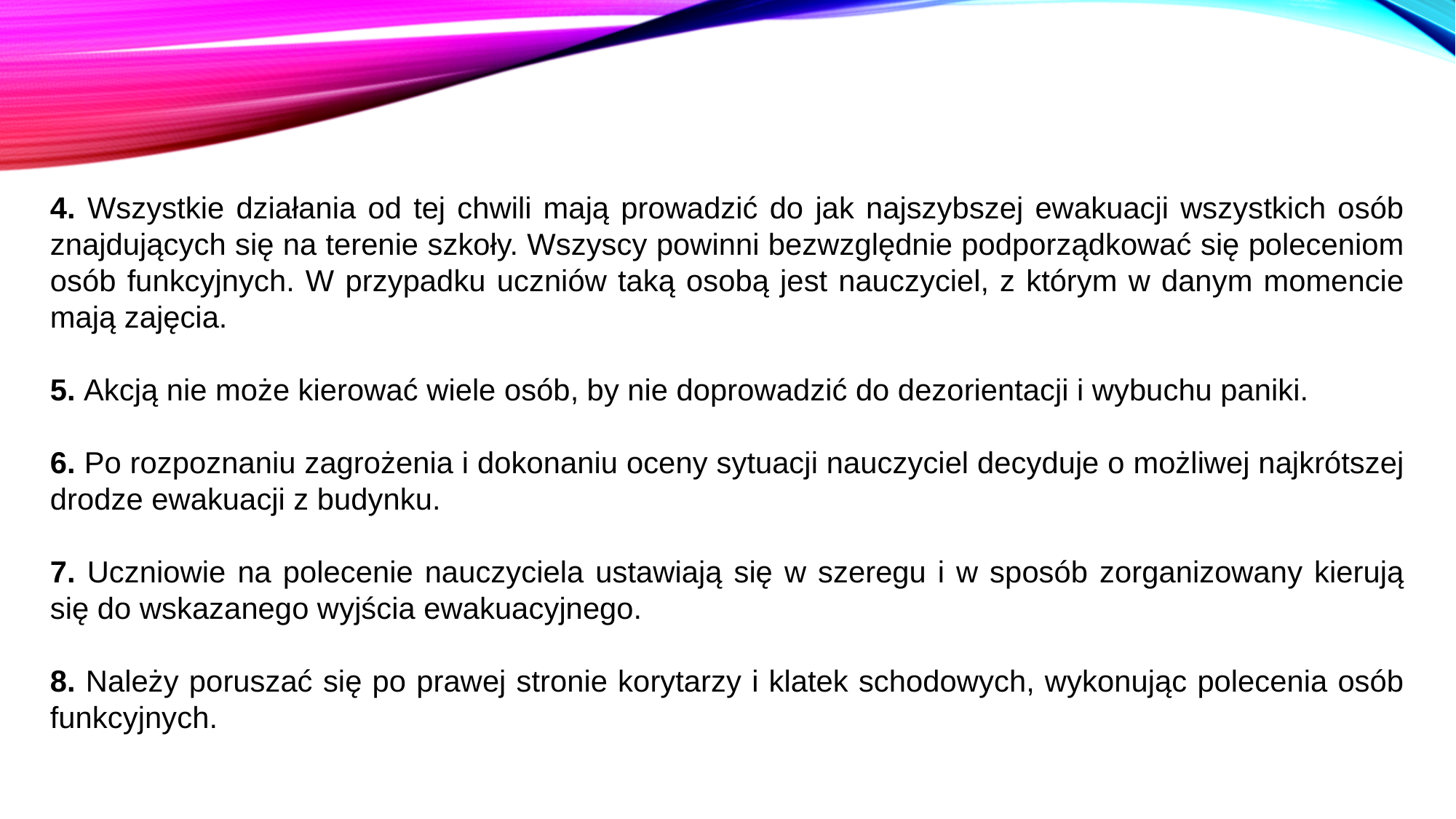

4. Wszystkie działania od tej chwili mają prowadzić do jak najszybszej ewakuacji wszystkich osób znajdujących się na terenie szkoły. Wszyscy powinni bezwzględnie podporządkować się poleceniom osób funkcyjnych. W przypadku uczniów taką osobą jest nauczyciel, z którym w danym momencie mają zajęcia.

5. Akcją nie może kierować wiele osób, by nie doprowadzić do dezorientacji i wybuchu paniki.

6. Po rozpoznaniu zagrożenia i dokonaniu oceny sytuacji nauczyciel decyduje o możliwej najkrótszej drodze ewakuacji z budynku.

7. Uczniowie na polecenie nauczyciela ustawiają się w szeregu i w sposób zorganizowany kierują się do wskazanego wyjścia ewakuacyjnego.

8. Należy poruszać się po prawej stronie korytarzy i klatek schodowych, wykonując polecenia osób funkcyjnych.